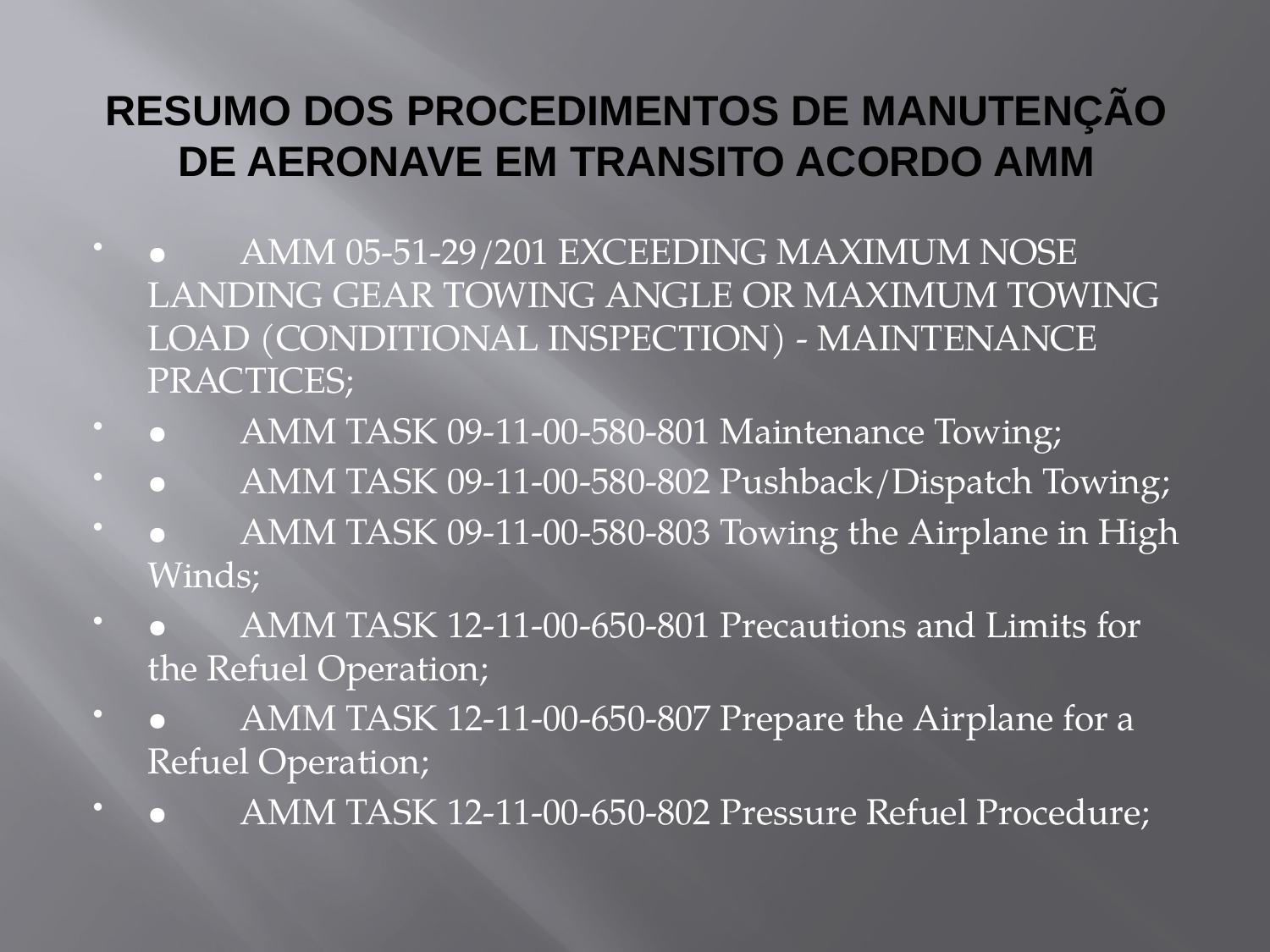

# RESUMO DOS PROCEDIMENTOS DE MANUTENÇÃO DE AERONAVE EM TRANSITO ACORDO AMM
•	AMM 05-51-29/201 EXCEEDING MAXIMUM NOSE LANDING GEAR TOWING ANGLE OR MAXIMUM TOWING LOAD (CONDITIONAL INSPECTION) - MAINTENANCE PRACTICES;
•	AMM TASK 09-11-00-580-801 Maintenance Towing;
•	AMM TASK 09-11-00-580-802 Pushback/Dispatch Towing;
•	AMM TASK 09-11-00-580-803 Towing the Airplane in High Winds;
•	AMM TASK 12-11-00-650-801 Precautions and Limits for the Refuel Operation;
•	AMM TASK 12-11-00-650-807 Prepare the Airplane for a Refuel Operation;
•	AMM TASK 12-11-00-650-802 Pressure Refuel Procedure;